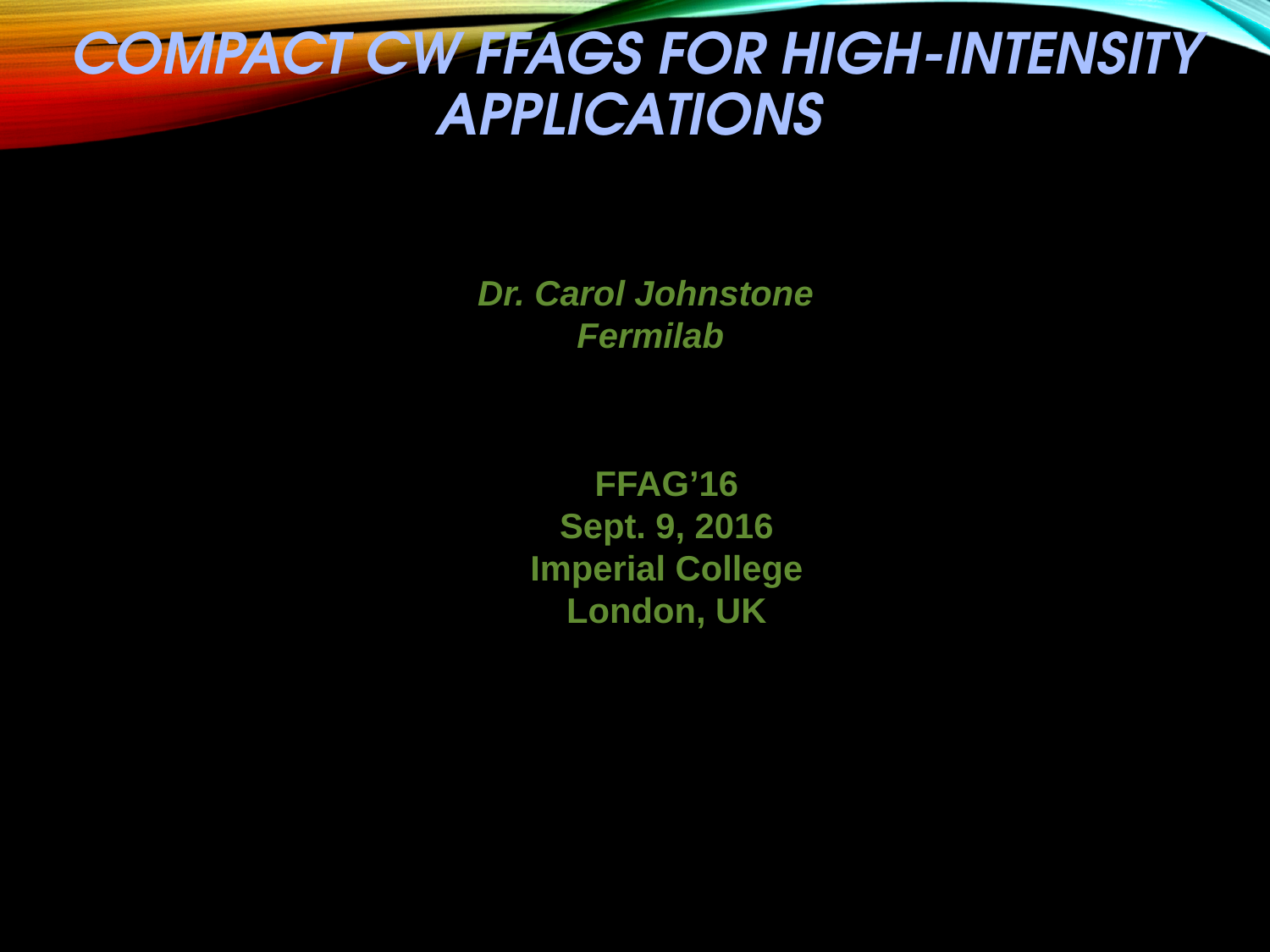

# Compact CW FFAGs for High-intensity Applications
Dr. Carol Johnstone
 Fermilab
FFAG’16
Sept. 9, 2016
Imperial College
London, UK